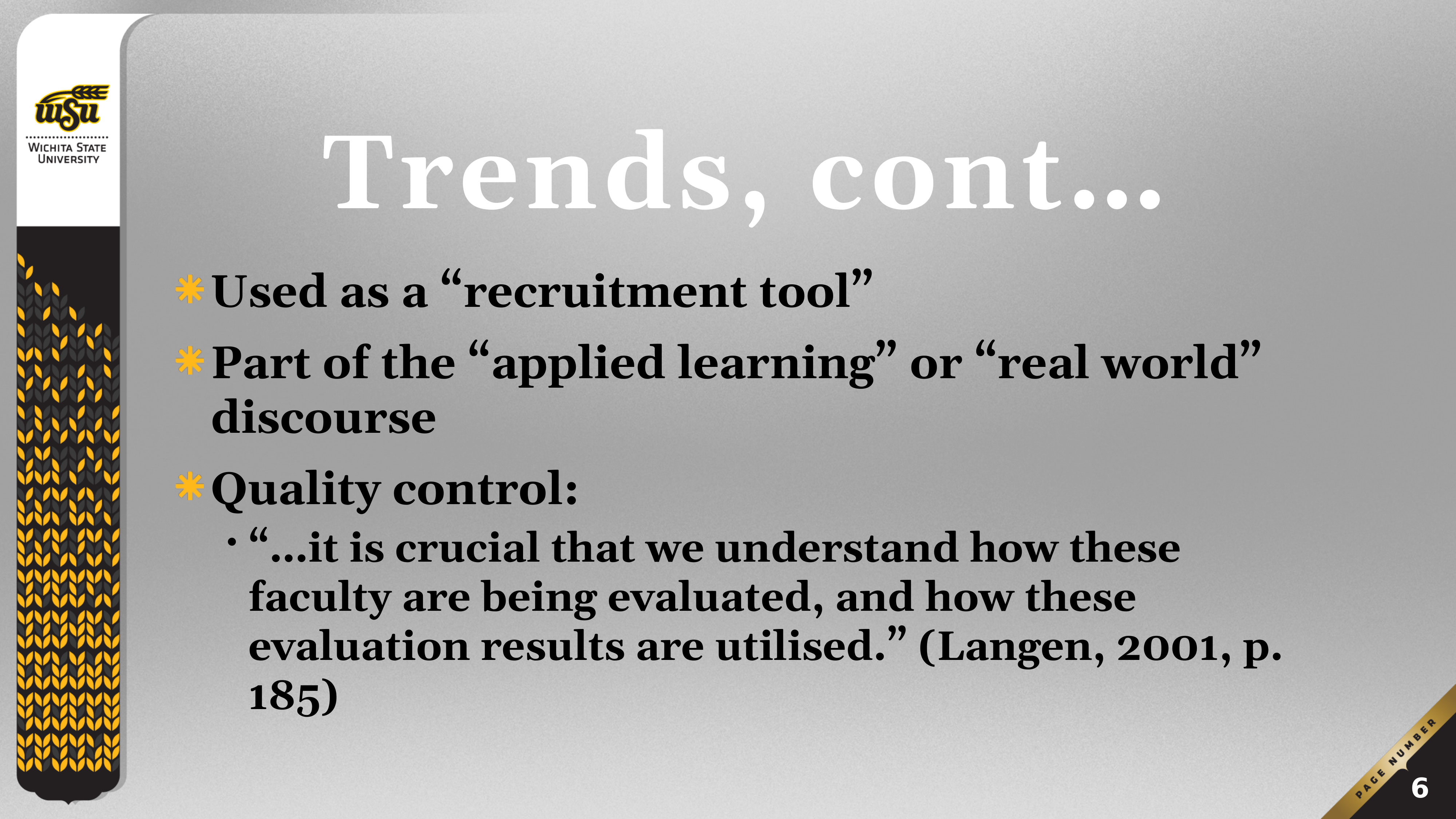

# Trends, cont…
Used as a “recruitment tool”
Part of the “applied learning” or “real world” discourse
Quality control:
“…it is crucial that we understand how these faculty are being evaluated, and how these evaluation results are utilised.” (Langen, 2001, p. 185)